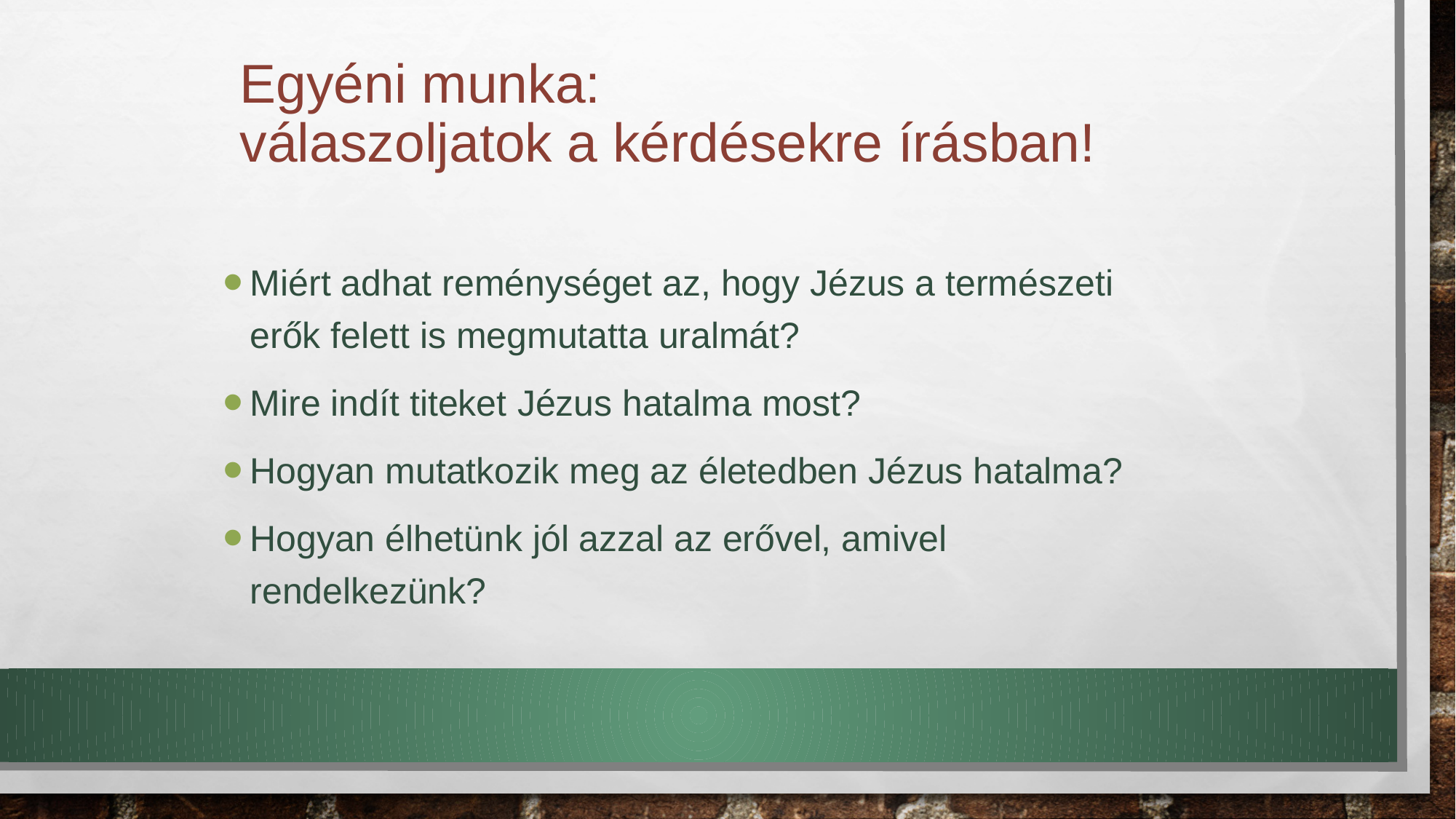

# Egyéni munka: válaszoljatok a kérdésekre írásban!
Miért adhat reménységet az, hogy Jézus a természeti erők felett is megmutatta uralmát?
Mire indít titeket Jézus hatalma most?
Hogyan mutatkozik meg az életedben Jézus hatalma?
Hogyan élhetünk jól azzal az erővel, amivel rendelkezünk?